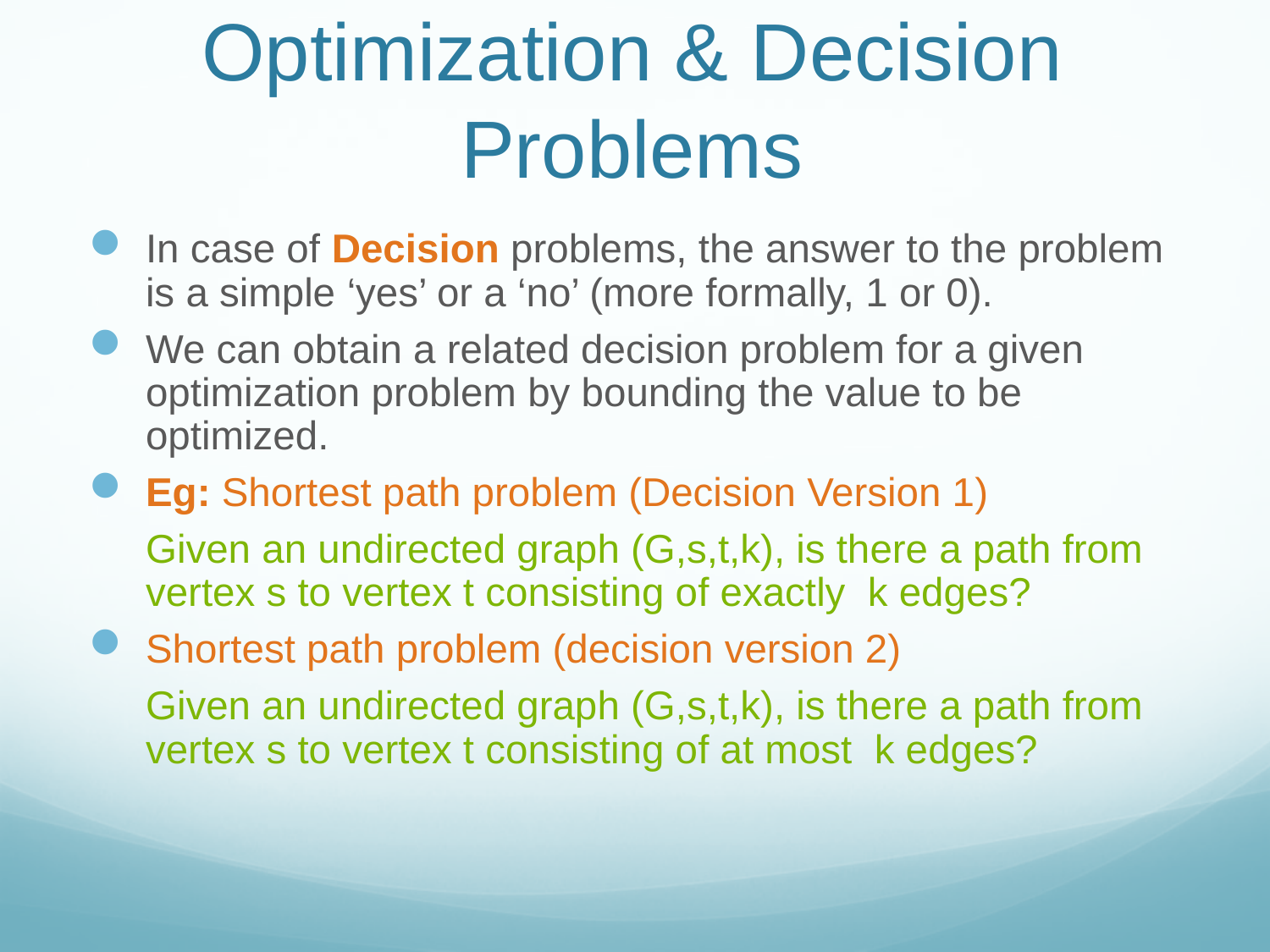

# Optimization & Decision Problems
In case of Decision problems, the answer to the problem is a simple ‘yes’ or a ‘no’ (more formally, 1 or 0).
We can obtain a related decision problem for a given optimization problem by bounding the value to be optimized.
Eg: Shortest path problem (Decision Version 1)
	Given an undirected graph (G,s,t,k), is there a path from vertex s to vertex t consisting of exactly  k edges?
Shortest path problem (decision version 2)
	Given an undirected graph (G,s,t,k), is there a path from vertex s to vertex t consisting of at most  k edges?